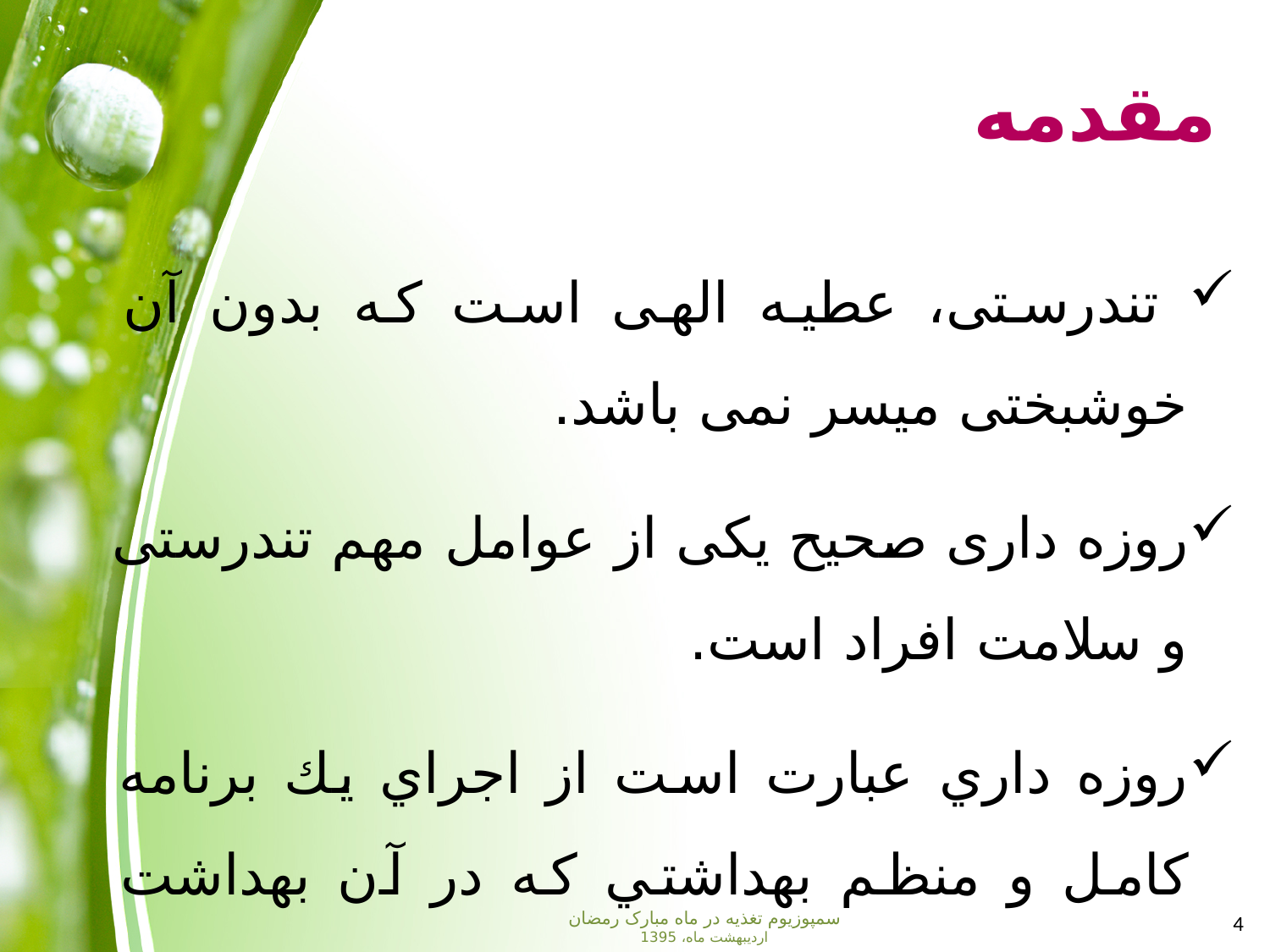

مقدمه
 تندرستی، عطیه الهی است که بدون آن خوشبختی میسر نمی باشد.
روزه داری صحیح یکی از عوامل مهم تندرستی و سلامت افراد است.
روزه داري عبارت است از اجراي يك برنامه كامل و منظم بهداشتي كه در آن بهداشت جسم و بهداشت روان هر دو مد نظر قرار دارد.

سمپوزیوم تغذیه در ماه مبارک رمضان
اردیبهشت ماه، 1395
4